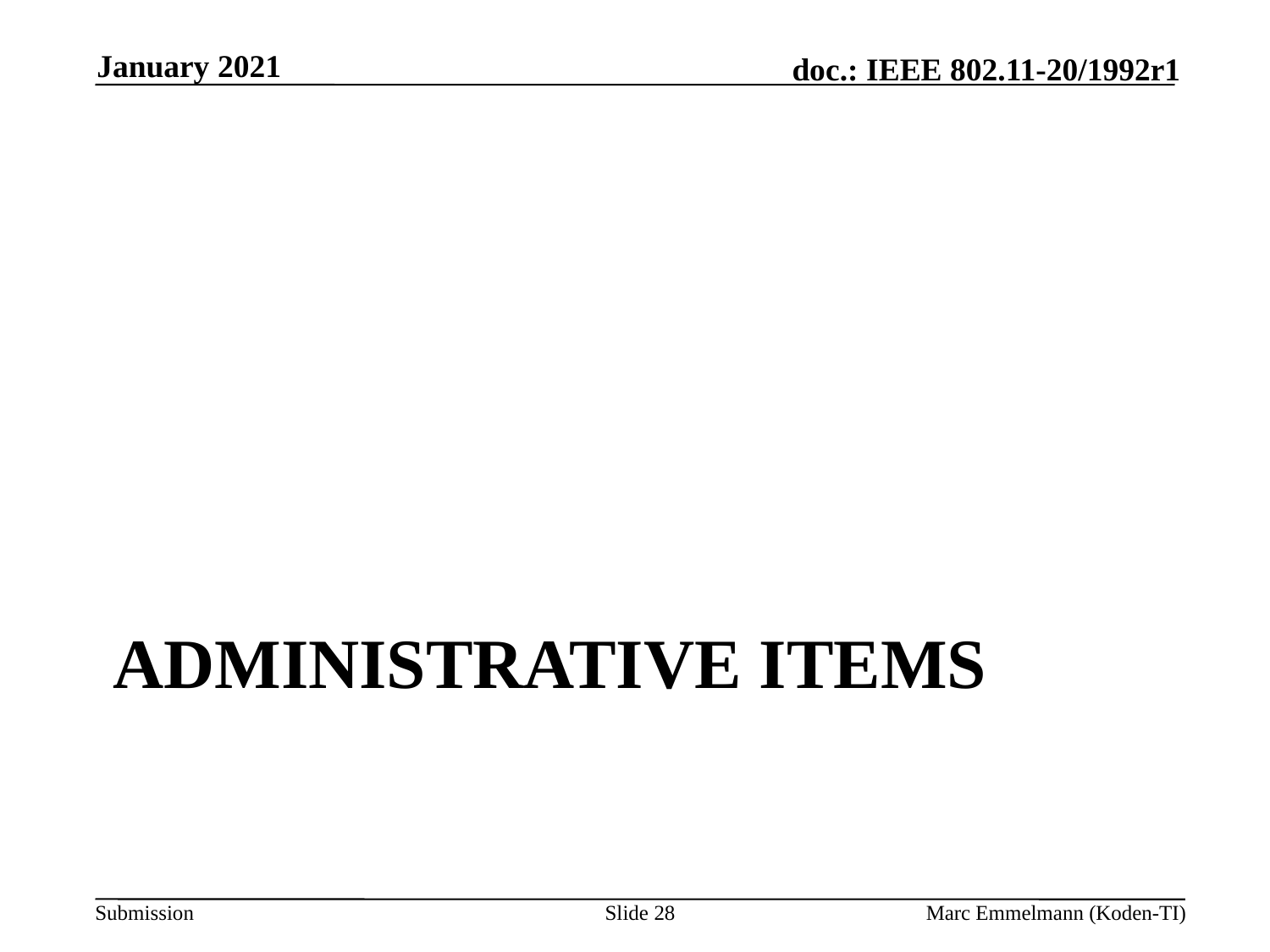

January 2021

# Administrative Items
Slide 28
Marc Emmelmann (Koden-TI)